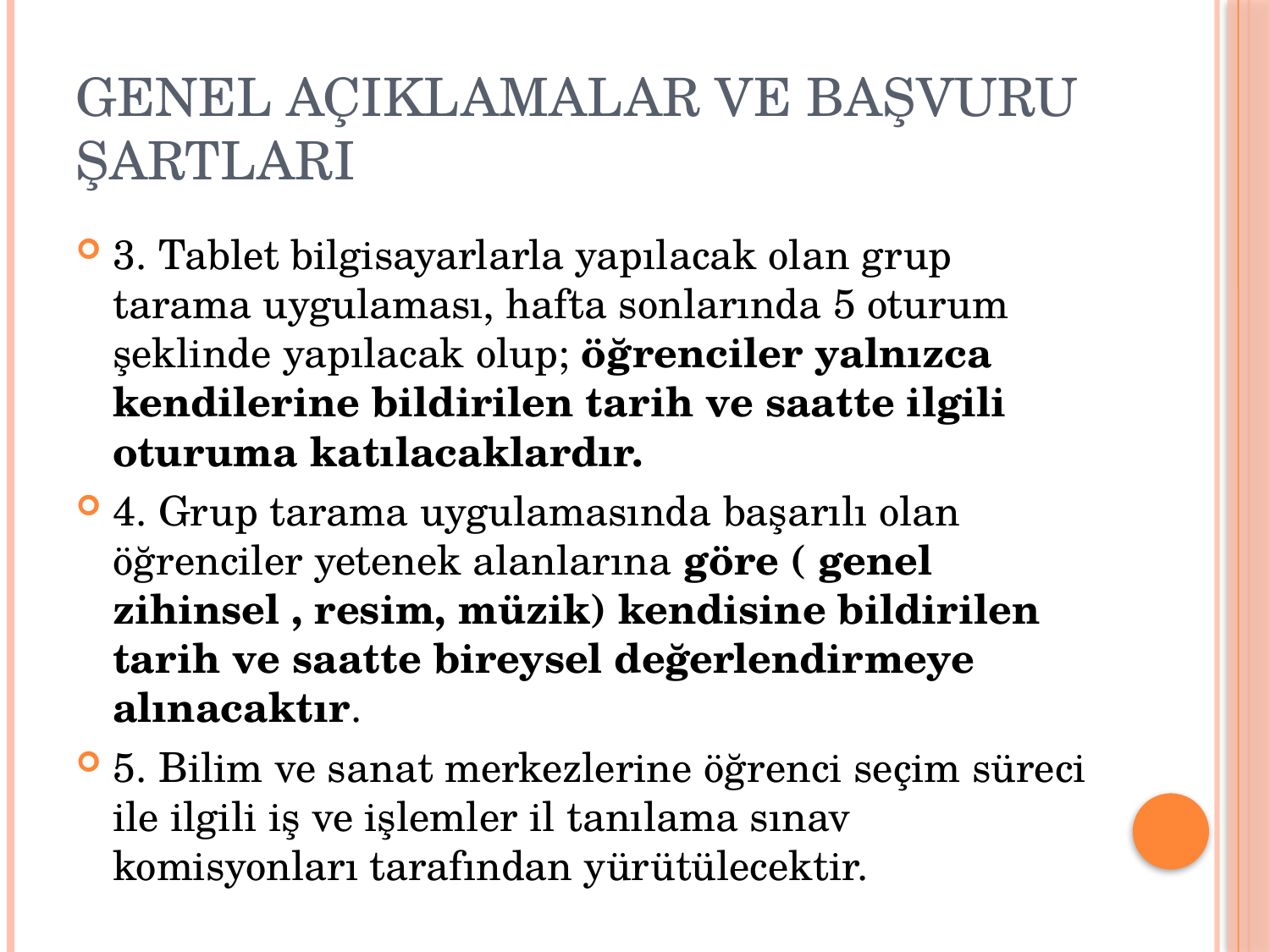

# Genel AÇIKLAMALAR VE BAŞVURU ŞARTLARI
3. Tablet bilgisayarlarla yapılacak olan grup tarama uygulaması, hafta sonlarında 5 oturum şeklinde yapılacak olup; öğrenciler yalnızca kendilerine bildirilen tarih ve saatte ilgili oturuma katılacaklardır.
4. Grup tarama uygulamasında başarılı olan öğrenciler yetenek alanlarına göre ( genel zihinsel , resim, müzik) kendisine bildirilen tarih ve saatte bireysel değerlendirmeye alınacaktır.
5. Bilim ve sanat merkezlerine öğrenci seçim süreci ile ilgili iş ve işlemler il tanılama sınav komisyonları tarafından yürütülecektir.